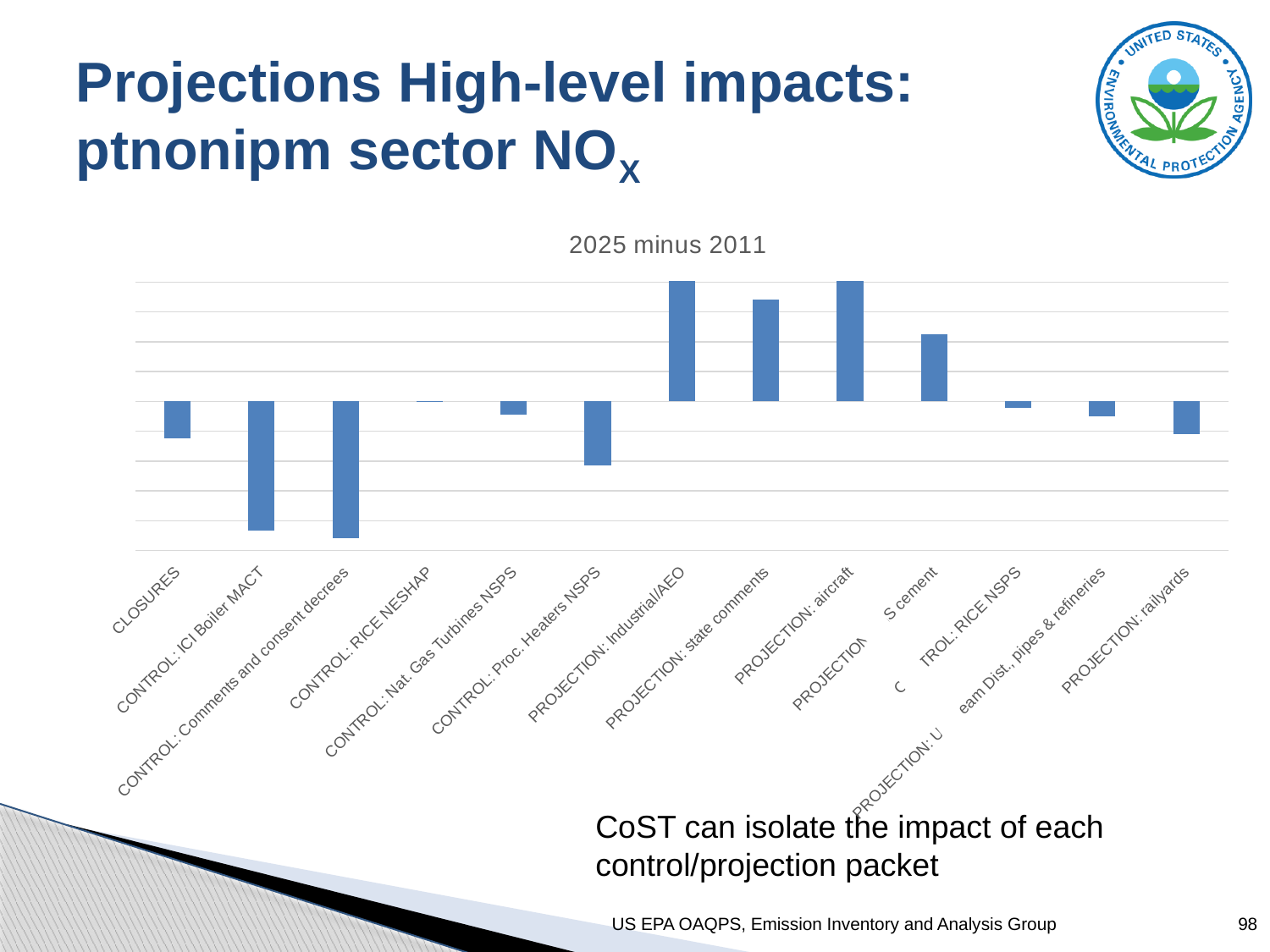

# Projections High-level impacts: ptnonipm sector NOX

### Chart: 2025 minus 2011

| Category | Emissions |
|---|---|
| CLOSURES | -12250.4828191849 |
| CONTROL: ICI Boiler MACT | -43344.8875089464 |
| CONTROL: Comments and consent decrees | -45794.949855892715 |
| CONTROL: RICE NESHAP | -83.98133182117999 |
| CONTROL: Nat. Gas Turbines NSPS | -4404.921126924699 |
| CONTROL: Proc. Heaters NSPS | -21306.3297647171 |
| PROJECTION: Industrial/AEO | 40437.15599925516 |
| PROJECTION: state comments | 34088.7458043533 |
| PROJECTION: aircraft | 40328.34580225102 |
| PROJECTION: ISIS cement | 22440.3836400242 |
| CONTROL: RICE NSPS | -2062.5215729070205 |
| PROJECTION: Upstream Dist., pipes & refineries | -5099.179968044198 |
| PROJECTION: railyards | -10854.381336251201 |
CoST can isolate the impact of each control/projection packet
US EPA OAQPS, Emission Inventory and Analysis Group
98